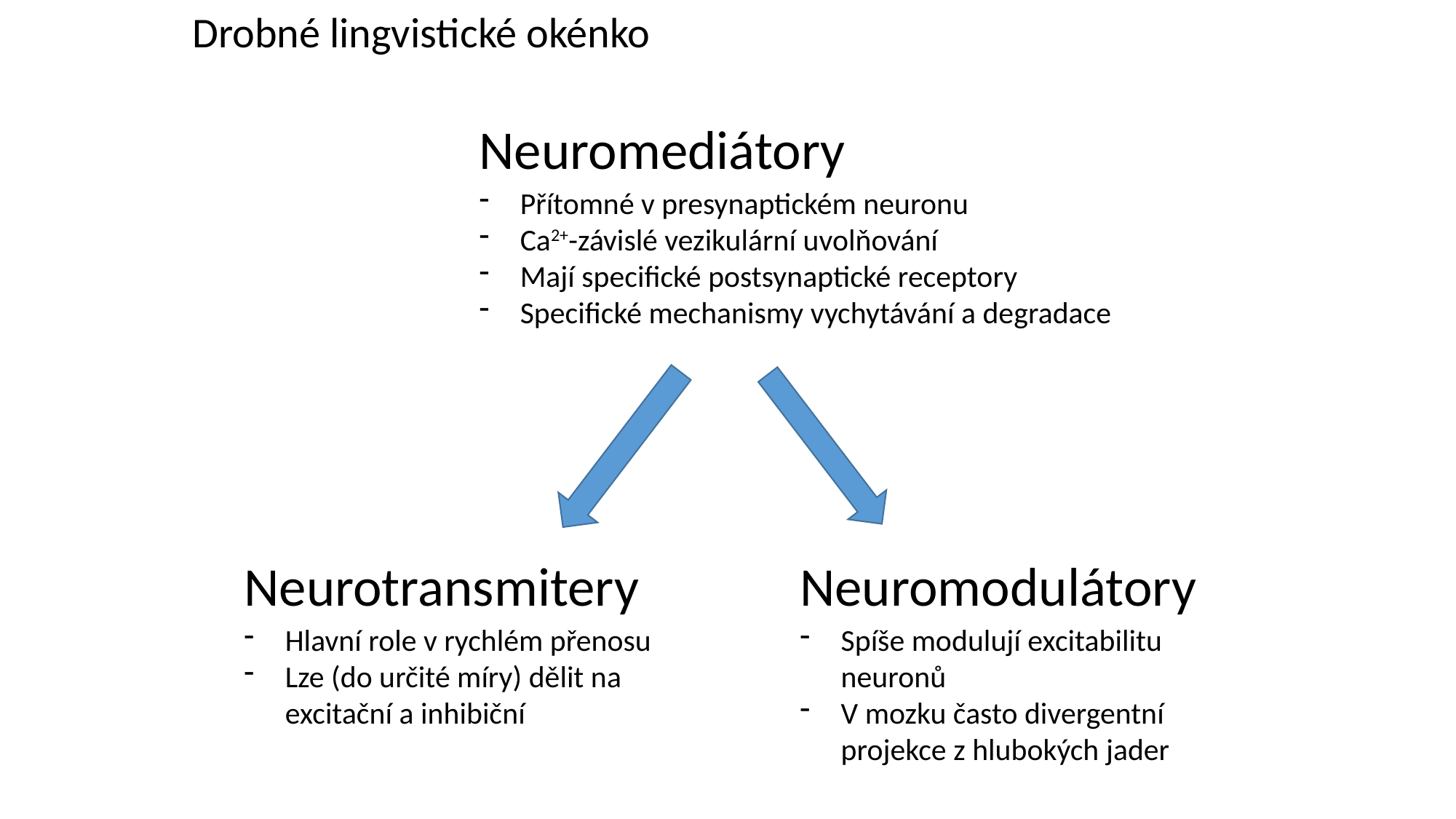

Drobné lingvistické okénko

Neuromediátory

Přítomné v presynaptickém neuronu
Ca2+-závislé vezikulární uvolňování
Mají specifické postsynaptické receptory
Specifické mechanismy vychytávání a degradace

Neurotransmitery

Hlavní role v rychlém přenosu
Lze (do určité míry) dělit na excitační a inhibiční

Neuromodulátory

Spíše modulují excitabilitu neuronů
V mozku často divergentní projekce z hlubokých jader